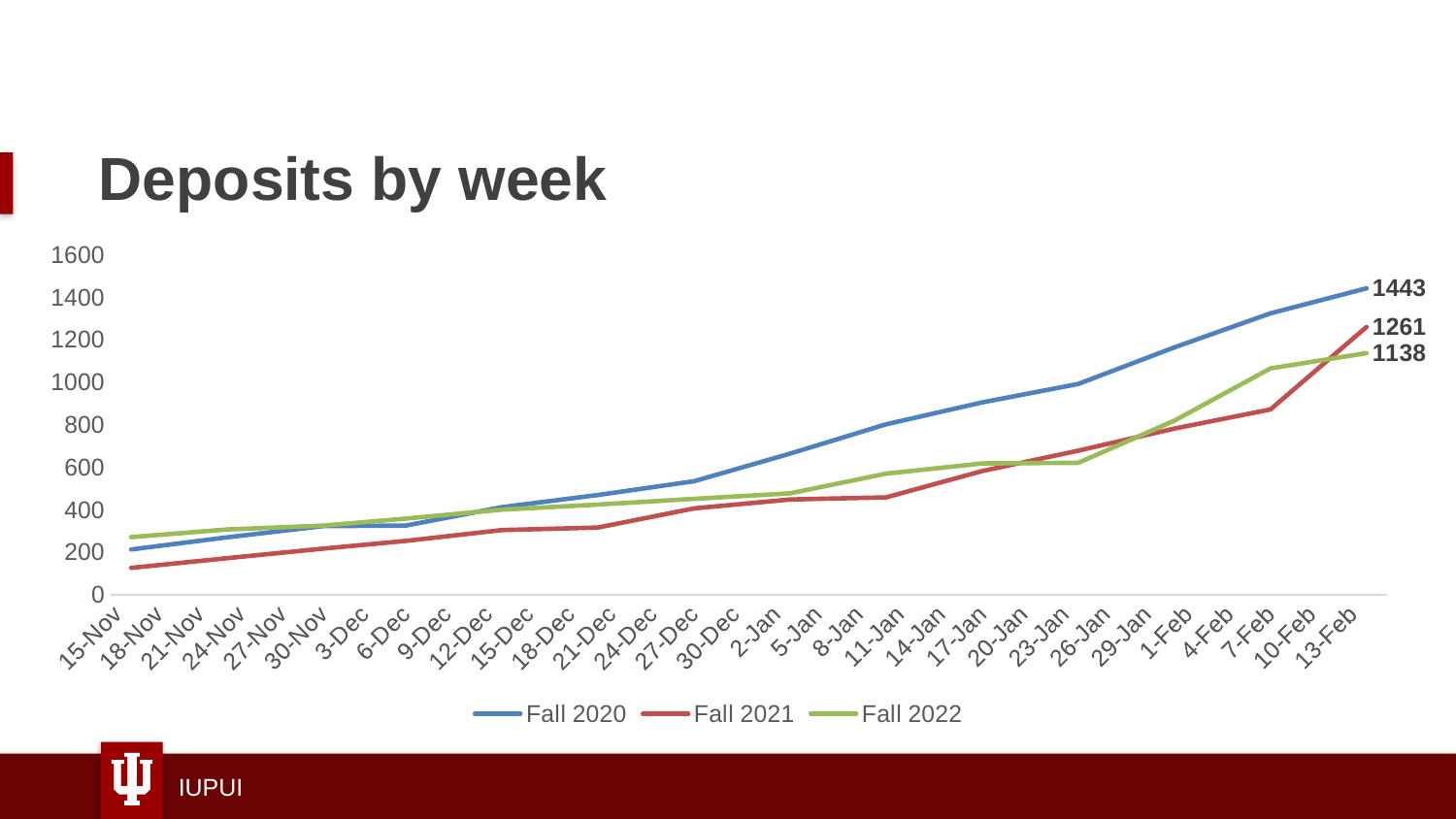

# Deposits by week

### Chart

| Category | Fall 2020 | Fall 2021 | Fall 2022 |
|---|---|---|---|
| 44516 | 214.0 | 127.0 | 272.0 |
| 44523 | 271.0 | 173.0 | 308.0 |
| 44530 | 324.0 | 218.0 | 326.0 |
| 44536 | 326.0 | 254.0 | 359.0 |
| 44543 | 413.0 | 305.0 | 401.0 |
| 44550 | 470.0 | 317.0 | 425.0 |
| 44557 | 535.0 | 407.0 | 452.0 |
| 44564 | 665.0 | 449.0 | 478.0 |
| 44571 | 803.0 | 459.0 | 571.0 |
| 44578 | 906.0 | 583.0 | 619.0 |
| 44585 | 993.0 | 679.0 | 622.0 |
| 44592 | 1165.0 | 783.0 | 820.0 |
| 44599 | 1325.0 | 873.0 | 1066.0 |
| 44606 | 1443.0 | 1261.0 | 1138.0 |